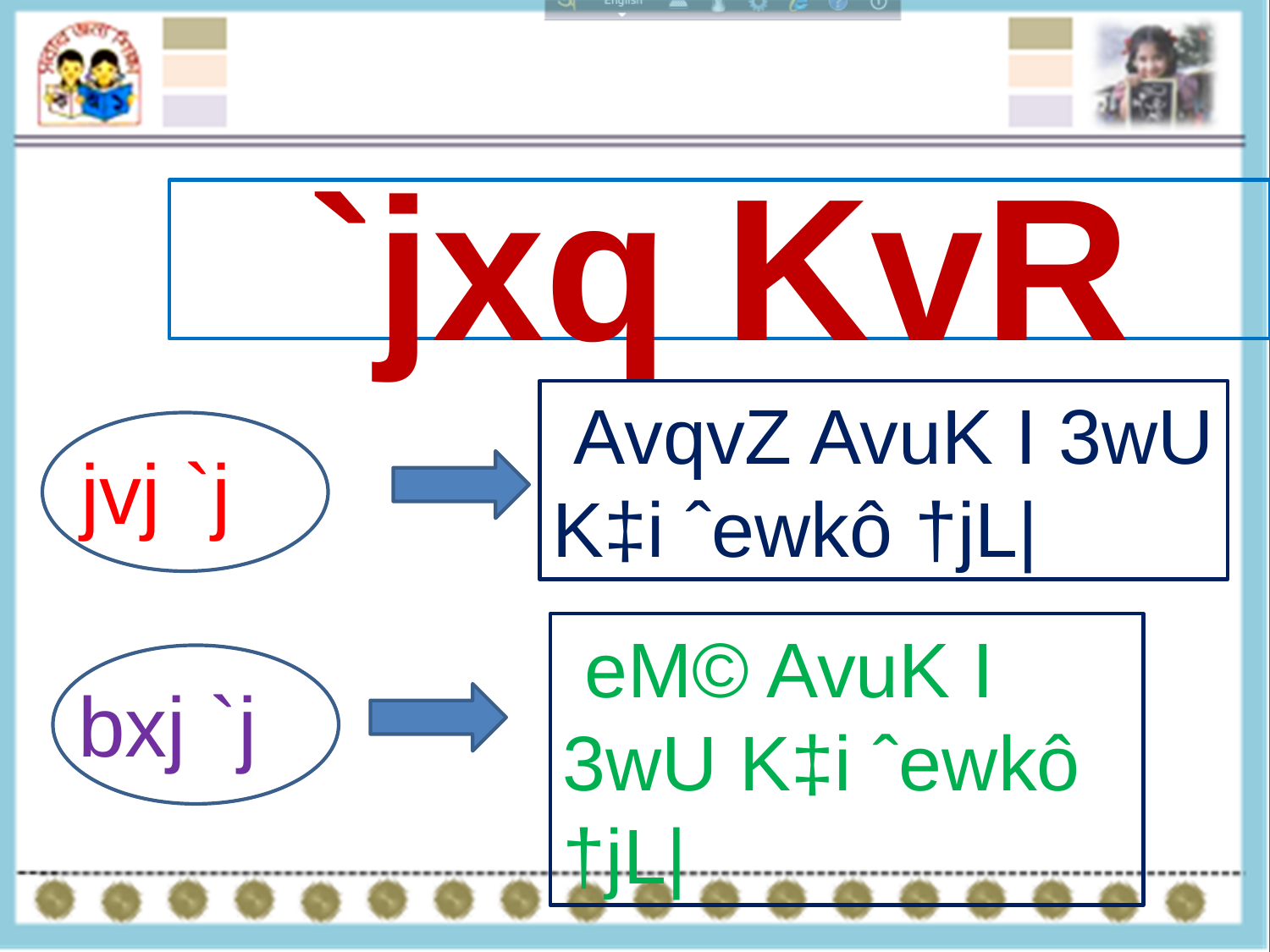

# `jxq KvR
 AvqvZ AvuK I 3wU K‡i ˆewkô †jL|

  jvj `j

 eM© AvuK I 3wU K‡i ˆewkô †jL|

 bxj `j